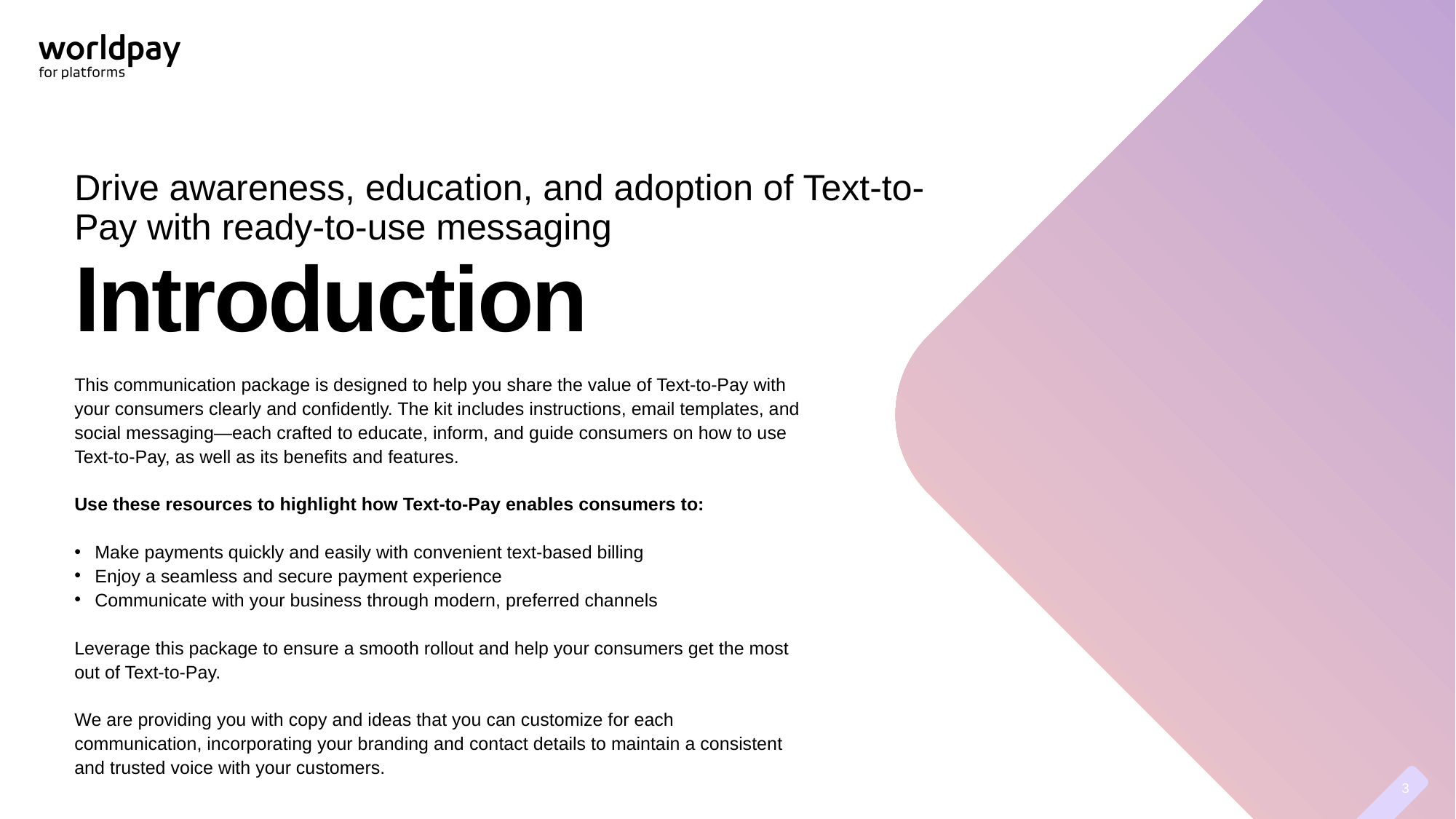

Drive awareness, education, and adoption of Text-to-Pay with ready-to-use messaging

Introduction
This communication package is designed to help you share the value of Text-to-Pay with your consumers clearly and confidently. The kit includes instructions, email templates, and social messaging—each crafted to educate, inform, and guide consumers on how to use Text-to-Pay, as well as its benefits and features.

Use these resources to highlight how Text-to-Pay enables consumers to:

Make payments quickly and easily with convenient text-based billing
Enjoy a seamless and secure payment experience
Communicate with your business through modern, preferred channels

Leverage this package to ensure a smooth rollout and help your consumers get the most out of Text-to-Pay.

We are providing you with copy and ideas that you can customize for each communication, incorporating your branding and contact details to maintain a consistent and trusted voice with your customers.